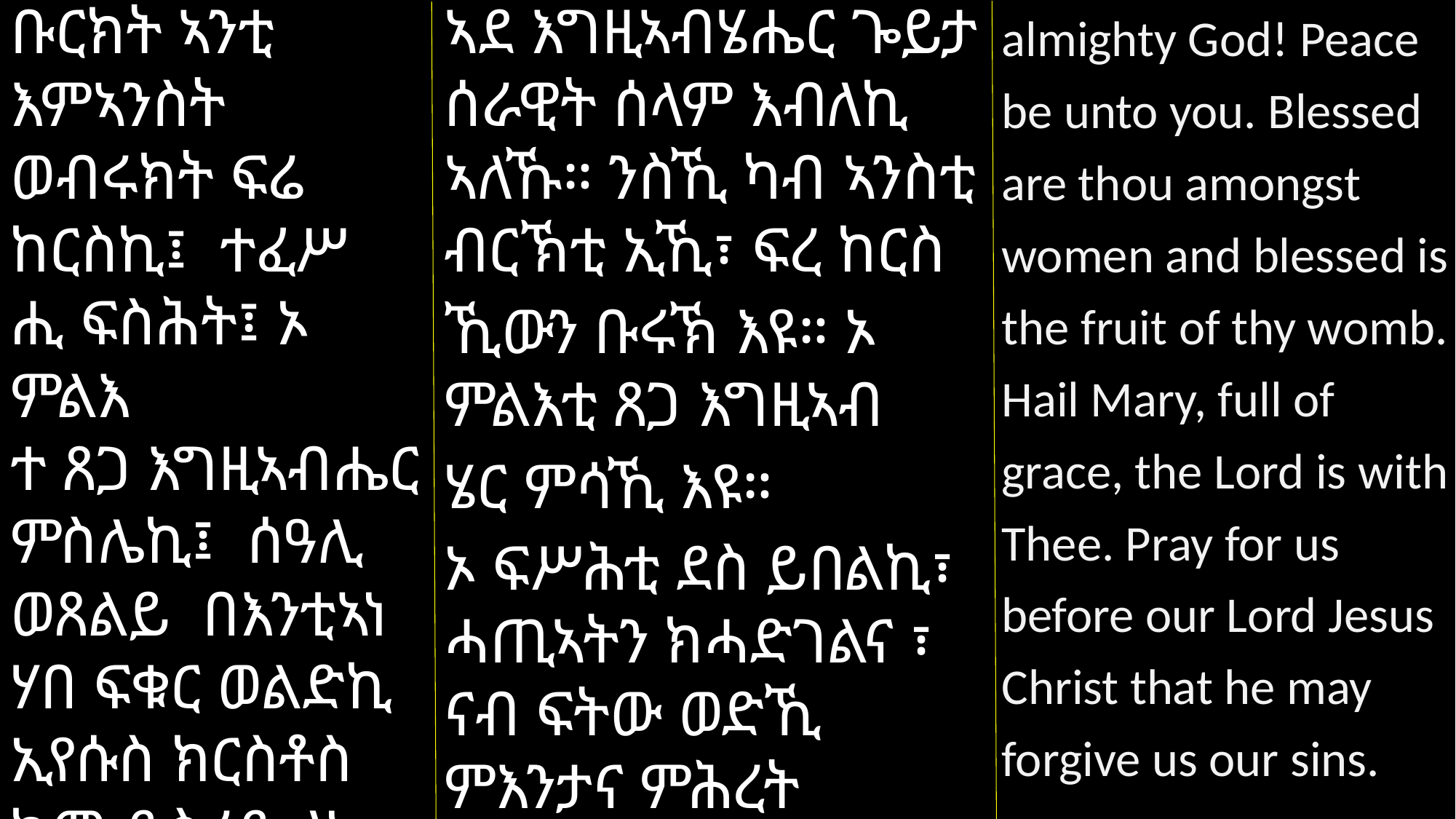

ኣደ እግዚኣብሄሔር ጐይታ ሰራዊት ሰላም እብለኪ ኣለኹ። ንስኺ ካብ ኣንስቲ ብርኽቲ ኢኺ፣ ፍረ ከርስ
ኺውን ቡሩኽ እዩ። ኦ ምልእቲ ጸጋ እግዚኣብ
ሄር ምሳኺ እዩ።
ኦ ፍሥሕቲ ደስ ይበልኪ፣ ሓጢኣትን ክሓድገልና ፣ ናብ ፍትው ወድኺ ምእንታና ምሕረት ለምንልና።

ቡርክት ኣንቲ
እምኣንስት ወብሩክት ፍሬ ከርስኪ፤  ተፈሥ
ሒ ፍስሕት፤ ኦ ምልእ
ተ ጸጋ እግዚኣብሔር ምስሌኪ፤  ሰዓሊ ወጸልይ  በእንቲኣነ  ሃበ ፍቁር ወልድኪ
ኢየሱስ ክርስቶስ ከመ ይስረይ ለነ ኀጣውኢነ።

almighty God! Peace be unto you. Blessed are thou amongst women and blessed is the fruit of thy womb. Hail Mary, full of grace, the Lord is with Thee. Pray for us before our Lord Jesus Christ that he may forgive us our sins.